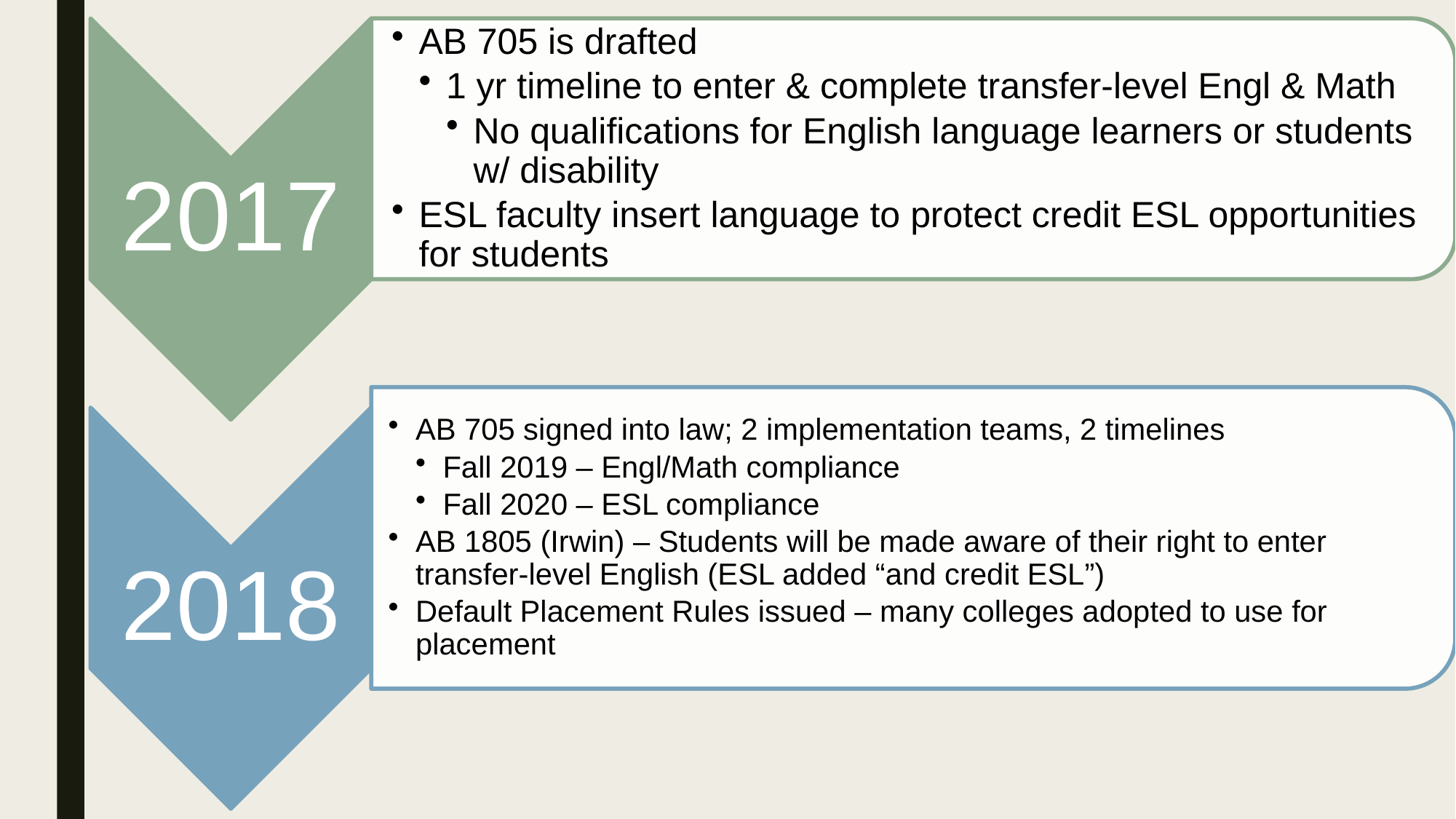

2017
AB 705 is drafted
1 yr timeline to enter & complete transfer-level Engl & Math
No qualifications for English language learners or students w/ disability
ESL faculty insert language to protect credit ESL opportunities for students
2018
AB 705 signed into law; 2 implementation teams, 2 timelines
Fall 2019 – Engl/Math compliance
Fall 2020 – ESL compliance
AB 1805 (Irwin) – Students will be made aware of their right to enter transfer-level English (ESL added “and credit ESL”)
Default Placement Rules issued – many colleges adopted to use for placement